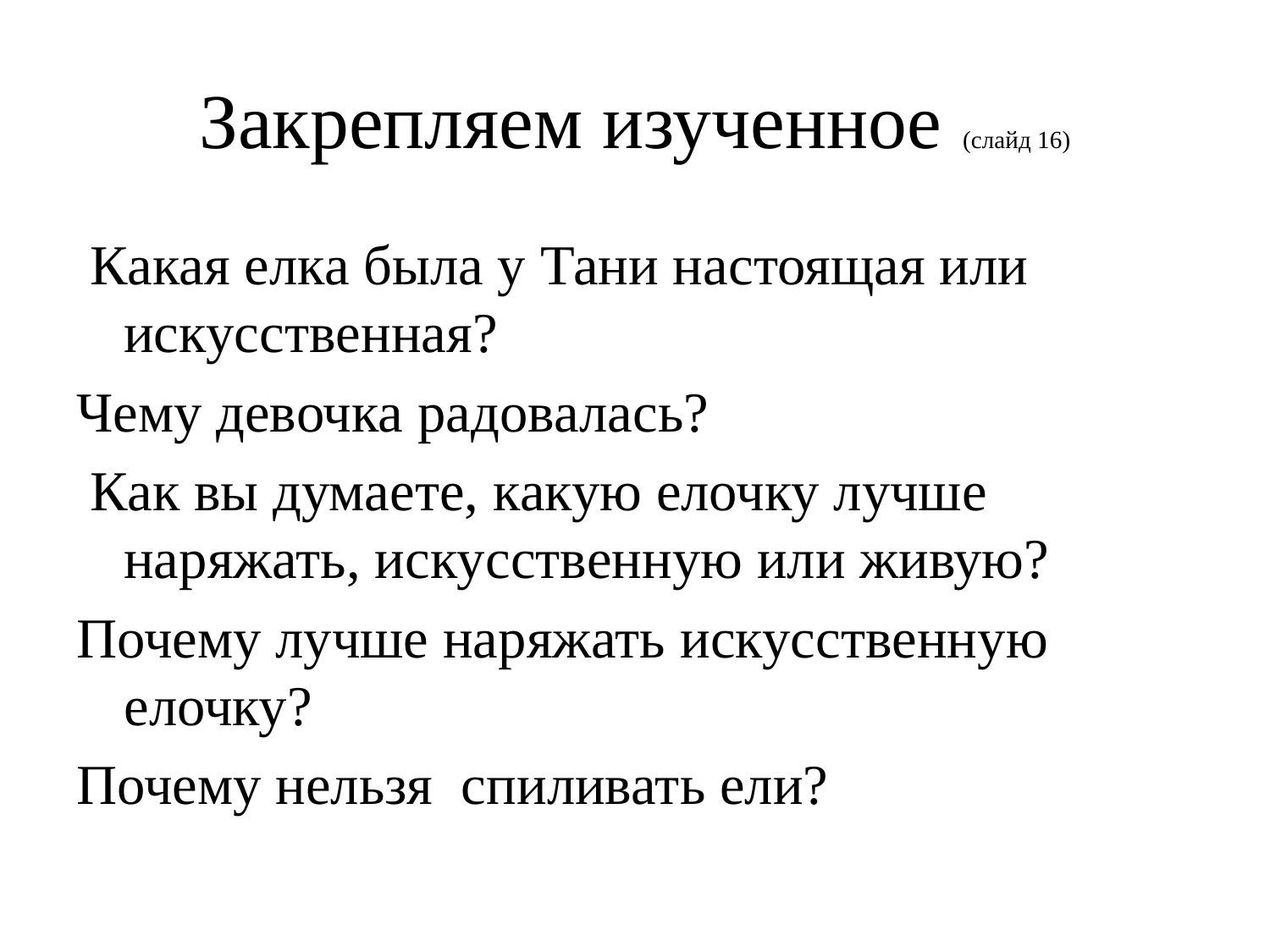

# Закрепляем изученное (слайд 16)
 Какая елка была у Тани настоящая или  искусственная?
Чему девочка радовалась?
 Как вы думаете, какую елочку лучше наряжать, искусственную или живую?
Почему лучше наряжать искусственную елочку?
Почему нельзя  спиливать ели?